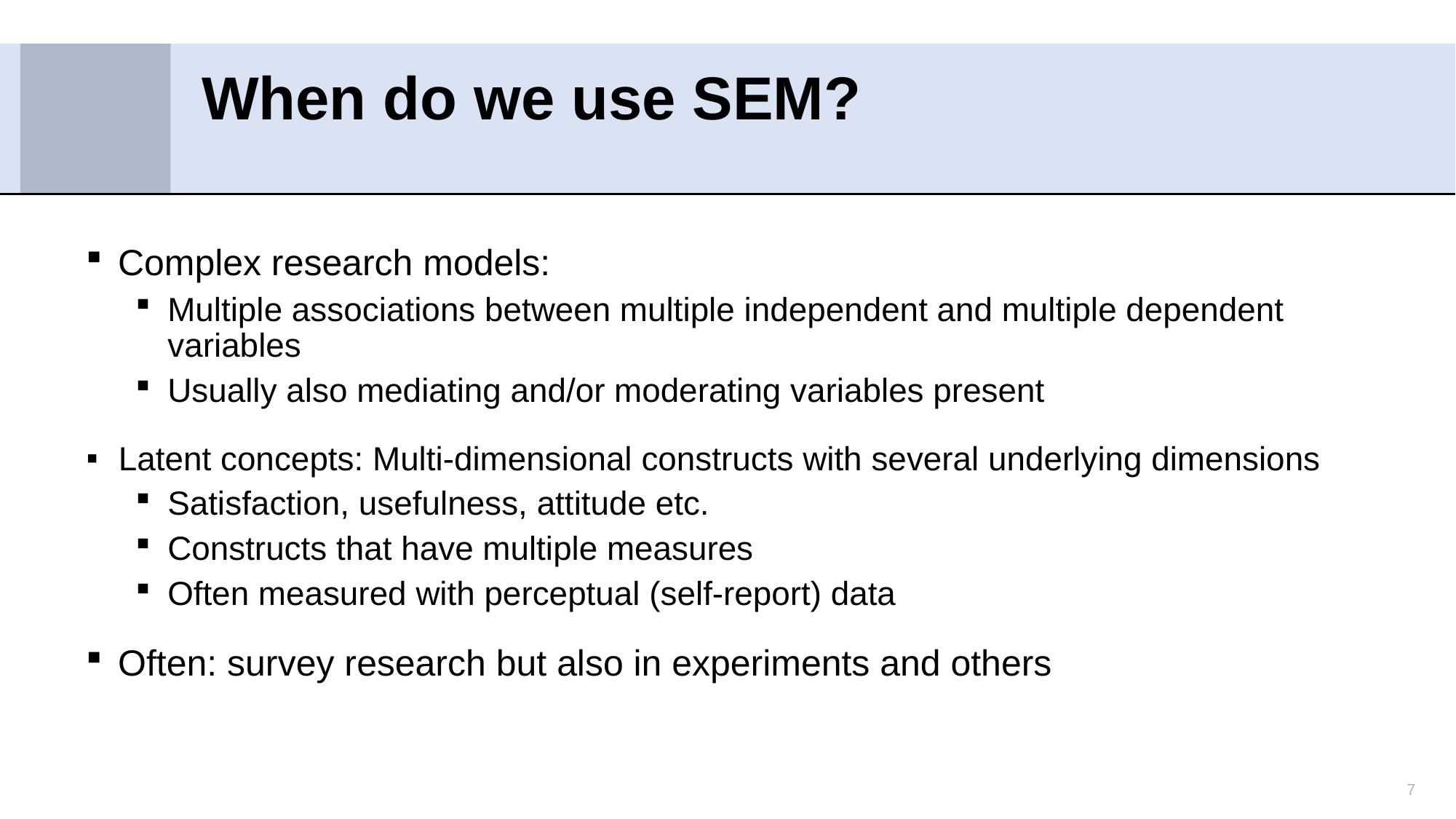

# When do we use SEM?

Complex research models:
Multiple associations between multiple independent and multiple dependent variables
Usually also mediating and/or moderating variables present
Latent concepts: Multi-dimensional constructs with several underlying dimensions
Satisfaction, usefulness, attitude etc.
Constructs that have multiple measures
Often measured with perceptual (self-report) data
Often: survey research but also in experiments and others

7